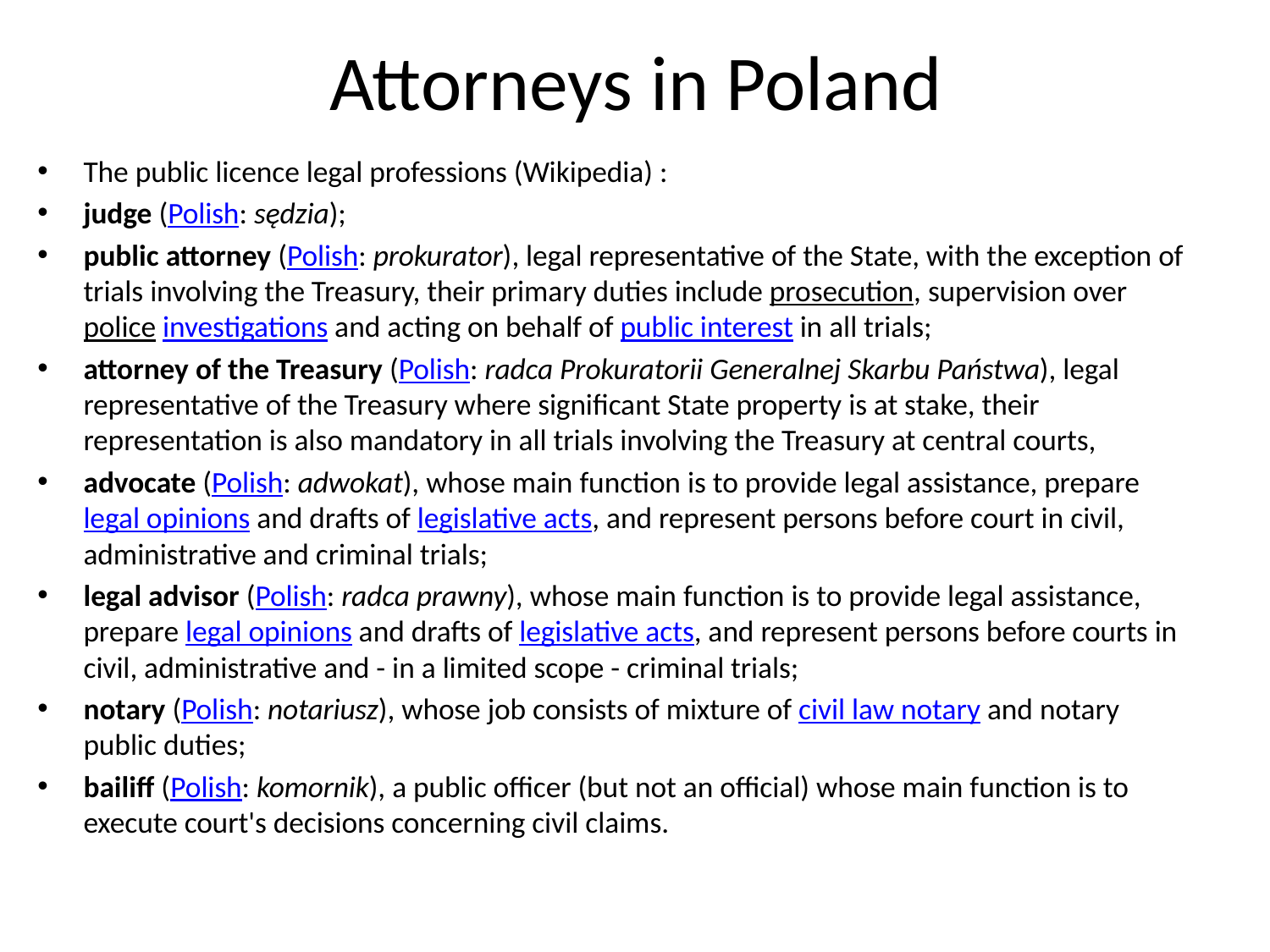

# Attorneys in Poland
The public licence legal professions (Wikipedia) :
judge (Polish: sędzia);
public attorney (Polish: prokurator), legal representative of the State, with the exception of trials involving the Treasury, their primary duties include prosecution, supervision over police investigations and acting on behalf of public interest in all trials;
attorney of the Treasury (Polish: radca Prokuratorii Generalnej Skarbu Państwa), legal representative of the Treasury where significant State property is at stake, their representation is also mandatory in all trials involving the Treasury at central courts,
advocate (Polish: adwokat), whose main function is to provide legal assistance, prepare legal opinions and drafts of legislative acts, and represent persons before court in civil, administrative and criminal trials;
legal advisor (Polish: radca prawny), whose main function is to provide legal assistance, prepare legal opinions and drafts of legislative acts, and represent persons before courts in civil, administrative and - in a limited scope - criminal trials;
notary (Polish: notariusz), whose job consists of mixture of civil law notary and notary public duties;
bailiff (Polish: komornik), a public officer (but not an official) whose main function is to execute court's decisions concerning civil claims.